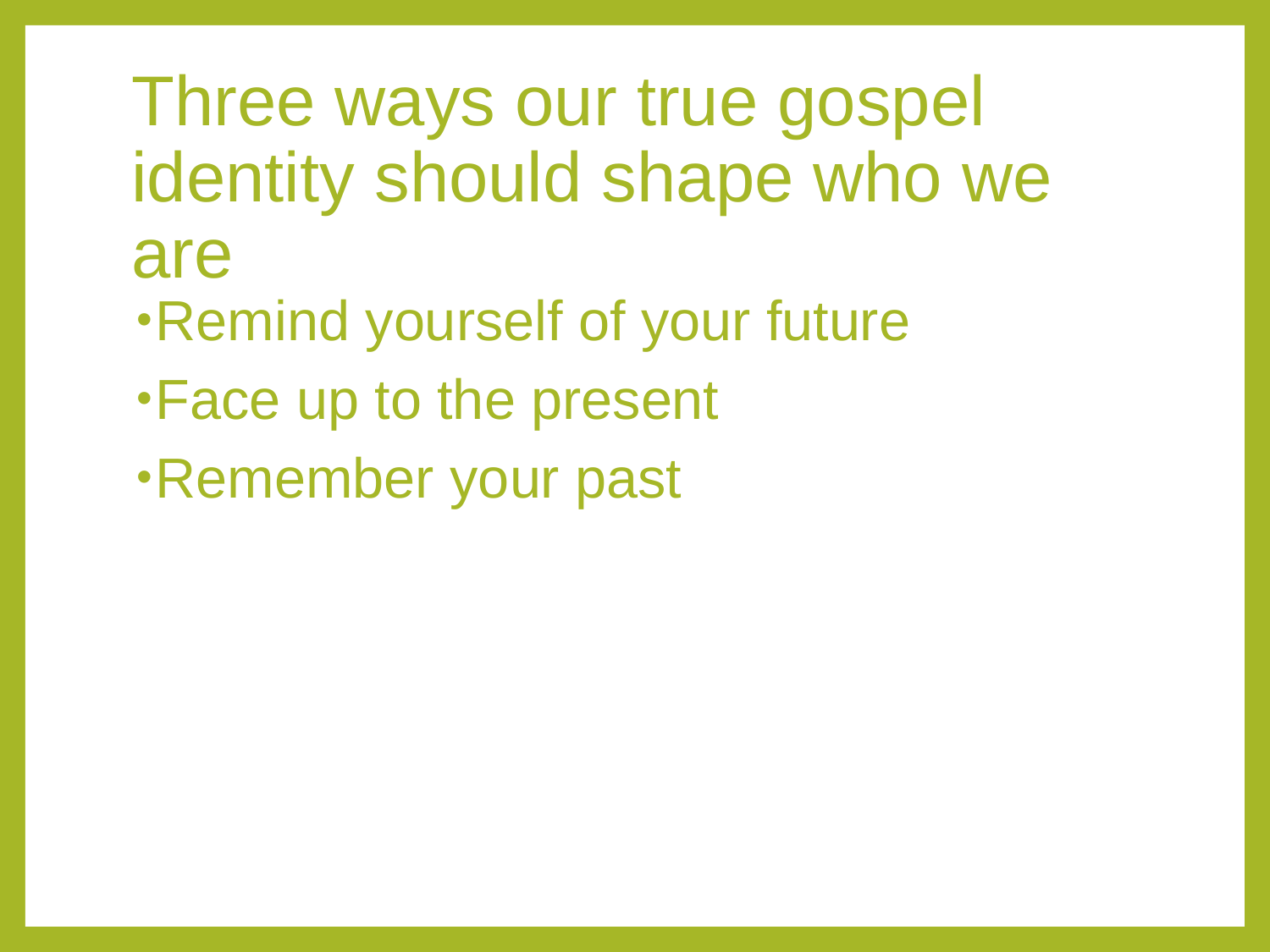

# Three ways our true gospel identity should shape who we are
Remind yourself of your future
Face up to the present
Remember your past